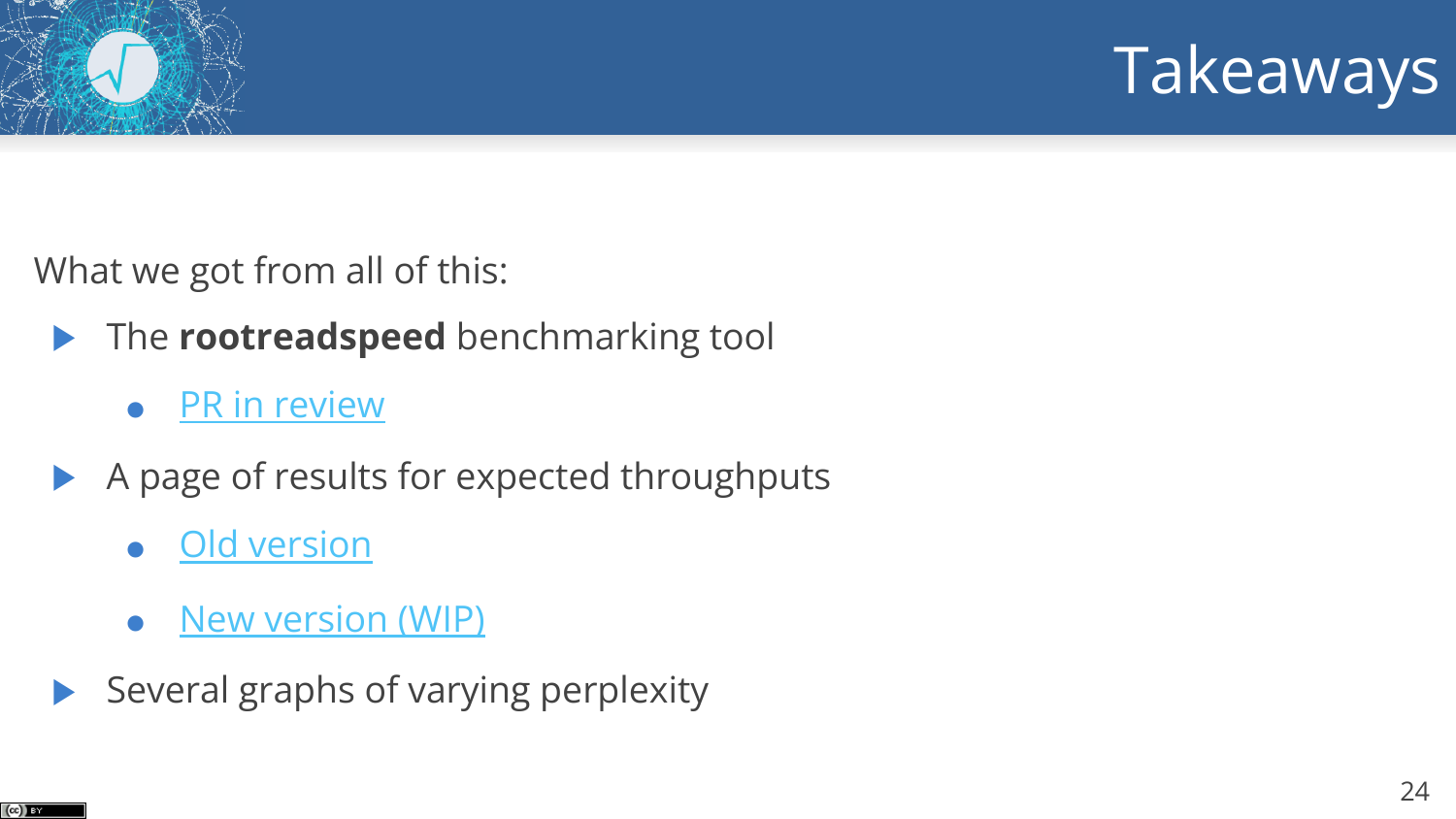

# Takeaways
What we got from all of this:
The rootreadspeed benchmarking tool
PR in review
A page of results for expected throughputs
Old version
New version (WIP)
Several graphs of varying perplexity
24